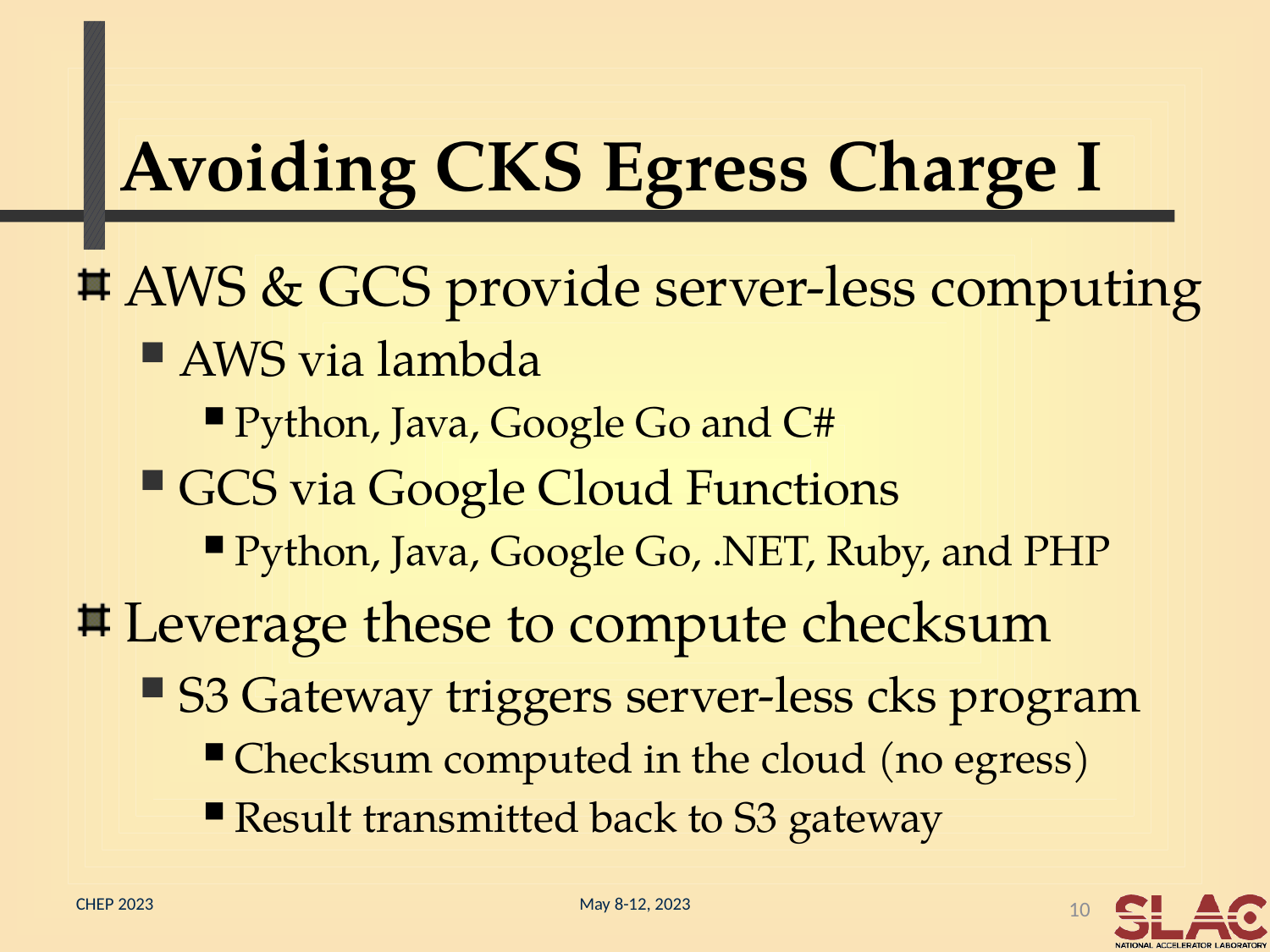

# Avoiding CKS Egress Charge I
AWS & GCS provide server-less computing
AWS via lambda
Python, Java, Google Go and C#
GCS via Google Cloud Functions
Python, Java, Google Go, .NET, Ruby, and PHP
Leverage these to compute checksum
S3 Gateway triggers server-less cks program
Checksum computed in the cloud (no egress)
Result transmitted back to S3 gateway

10